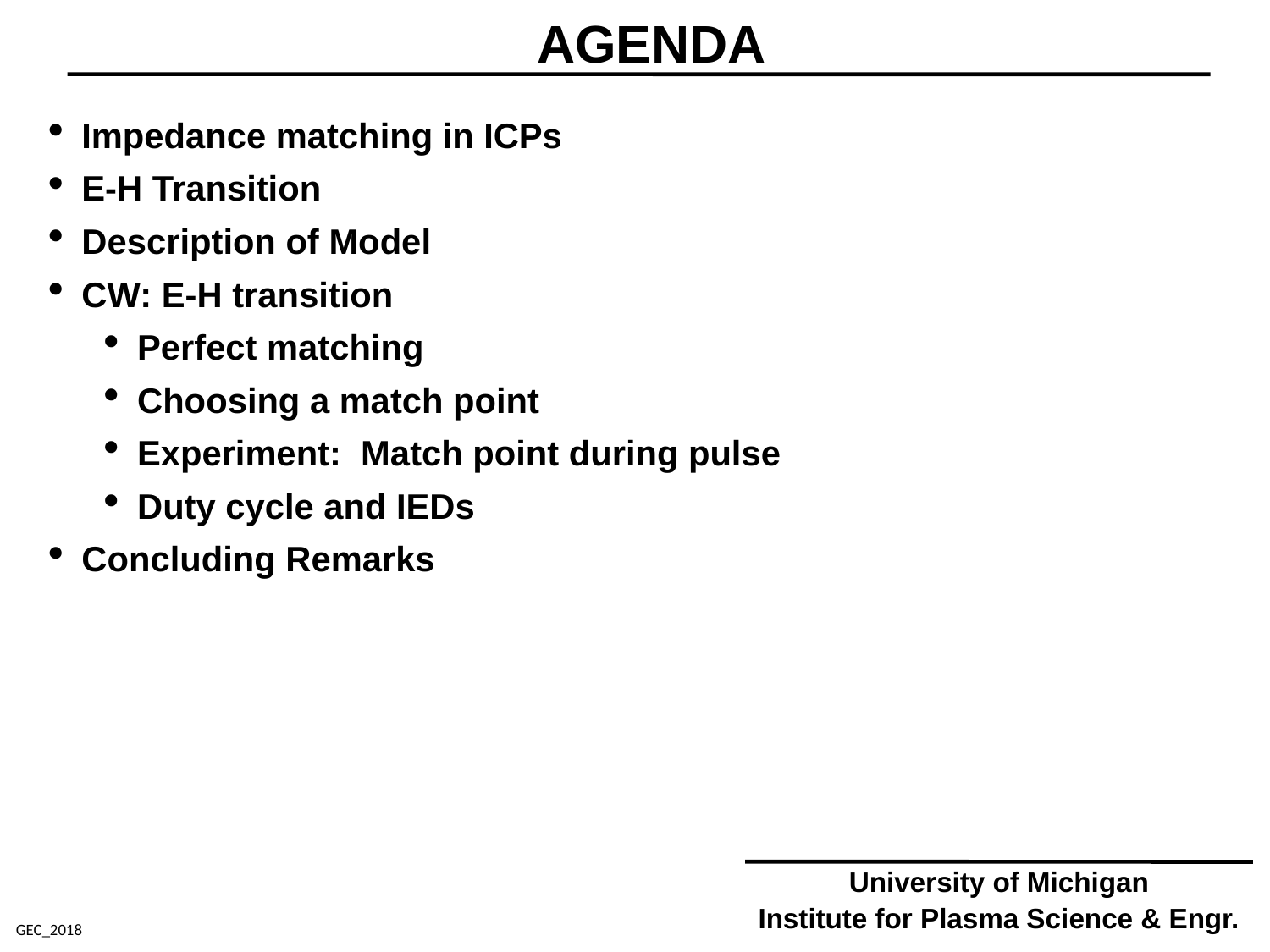

# AGENDA

Impedance matching in ICPs
E-H Transition
Description of Model
CW: E-H transition
Perfect matching
Choosing a match point
Experiment:  Match point during pulse
Duty cycle and IEDs
Concluding Remarks

University of Michigan
Institute for Plasma Science & Engr.
GEC_2018